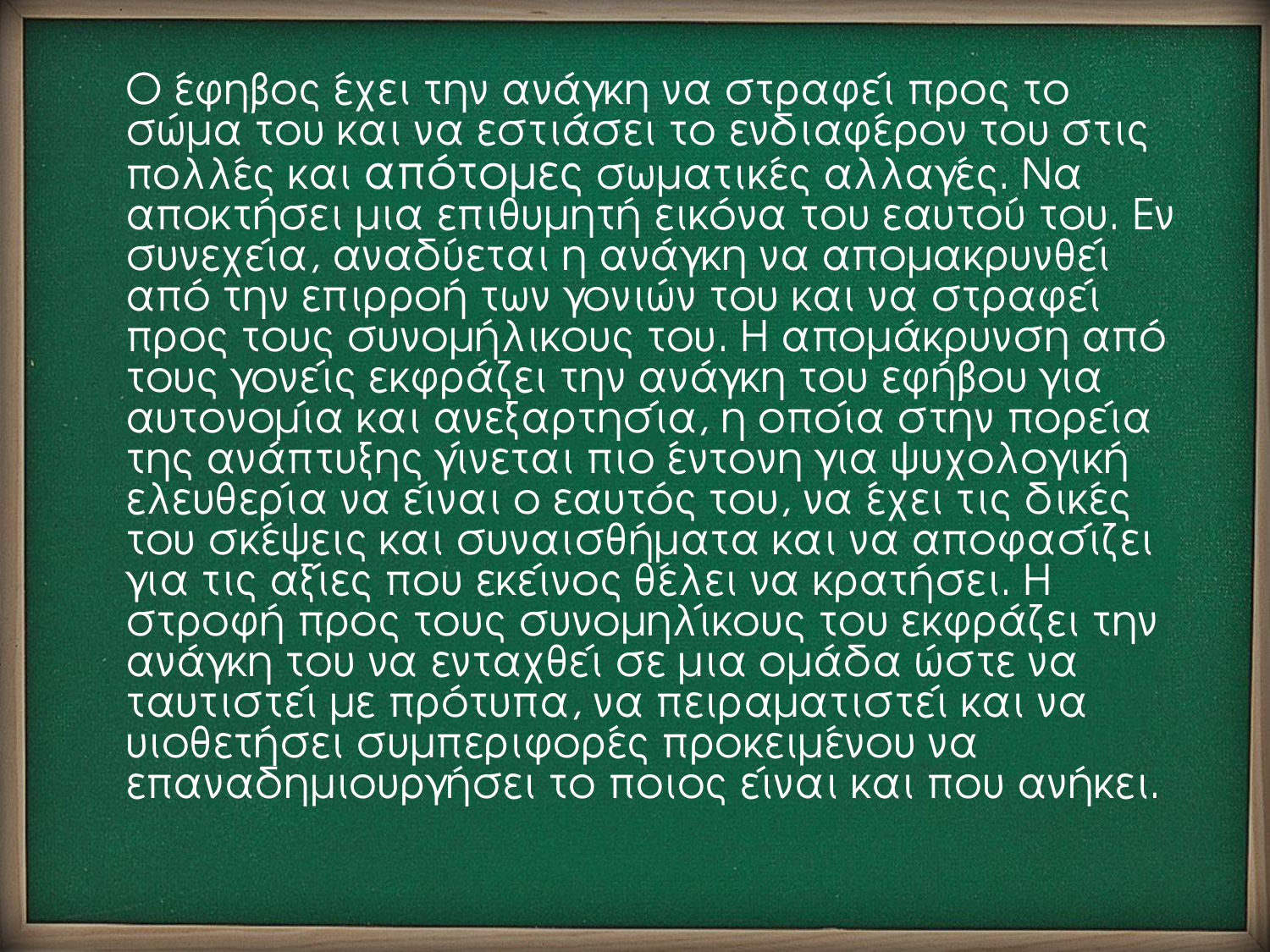

Ο έφηβος έχει την ανάγκη να στραφεί προς το σώμα του και να εστιάσει το ενδιαφέρον του στις πολλές και απότομες σωματικές αλλαγές. Να αποκτήσει μια επιθυμητή εικόνα του εαυτού του. Εν συνεχεία, αναδύεται η ανάγκη να απομακρυνθεί από την επιρροή των γονιών του και να στραφεί προς τους συνομήλικους του. Η απομάκρυνση από τους γονείς εκφράζει την ανάγκη του εφήβου για αυτονομία και ανεξαρτησία, η οποία στην πορεία της ανάπτυξης γίνεται πιο έντονη για ψυχολογική ελευθερία να είναι ο εαυτός του, να έχει τις δικές του σκέψεις και συναισθήματα και να αποφασίζει για τις αξίες που εκείνος θέλει να κρατήσει. Η στροφή προς τους συνομηλίκους του εκφράζει την ανάγκη του να ενταχθεί σε μια ομάδα ώστε να ταυτιστεί με πρότυπα, να πειραματιστεί και να υιοθετήσει συμπεριφορές προκειμένου να επαναδημιουργήσει το ποιος είναι και που ανήκει.